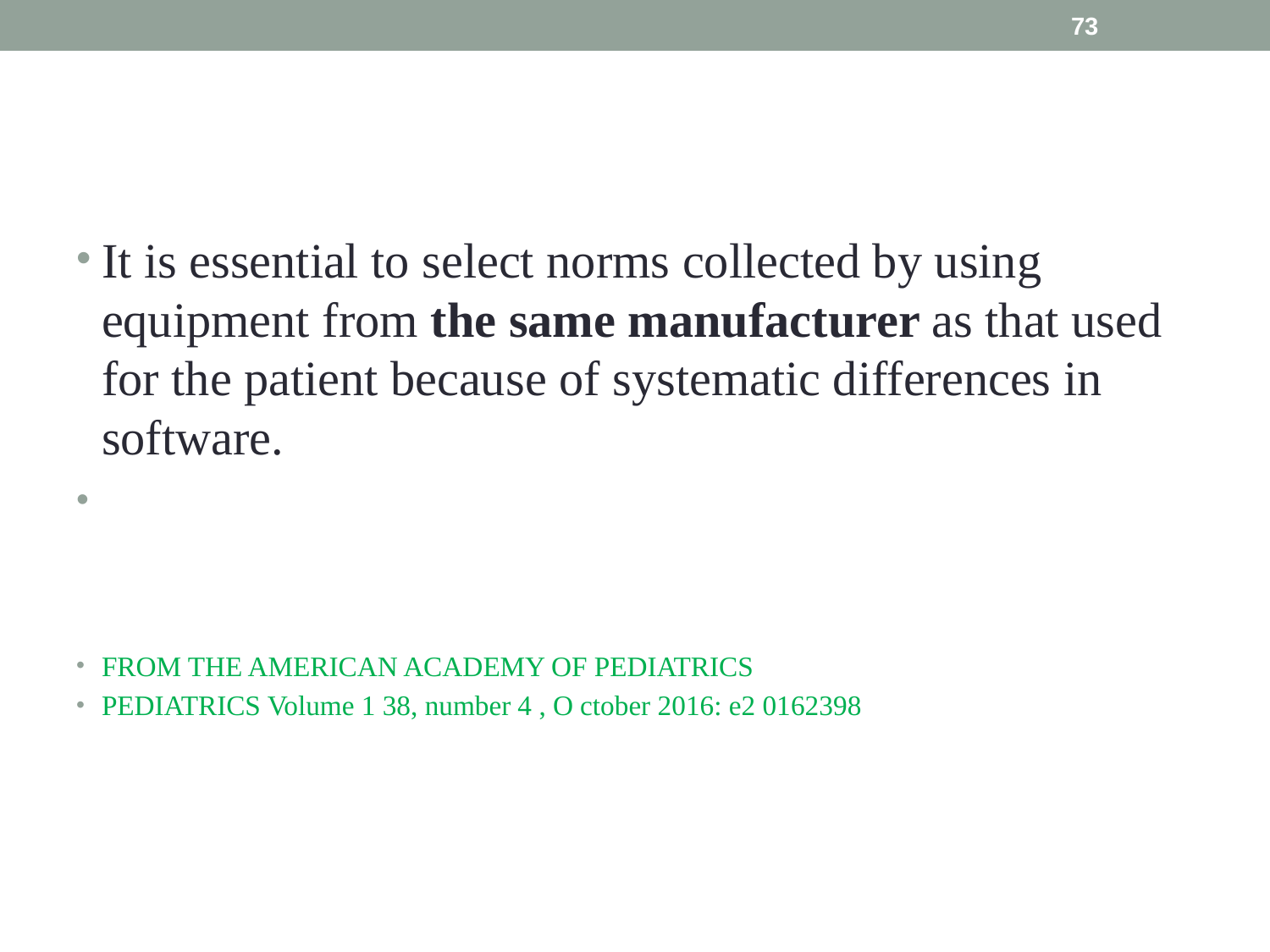

73
#
It is essential to select norms collected by using equipment from the same manufacturer as that used for the patient because of systematic differences in software.

FROM THE AMERICAN ACADEMY OF PEDIATRICS
PEDIATRICS Volume 1 38, number 4 , O ctober 2016: e2 0162398